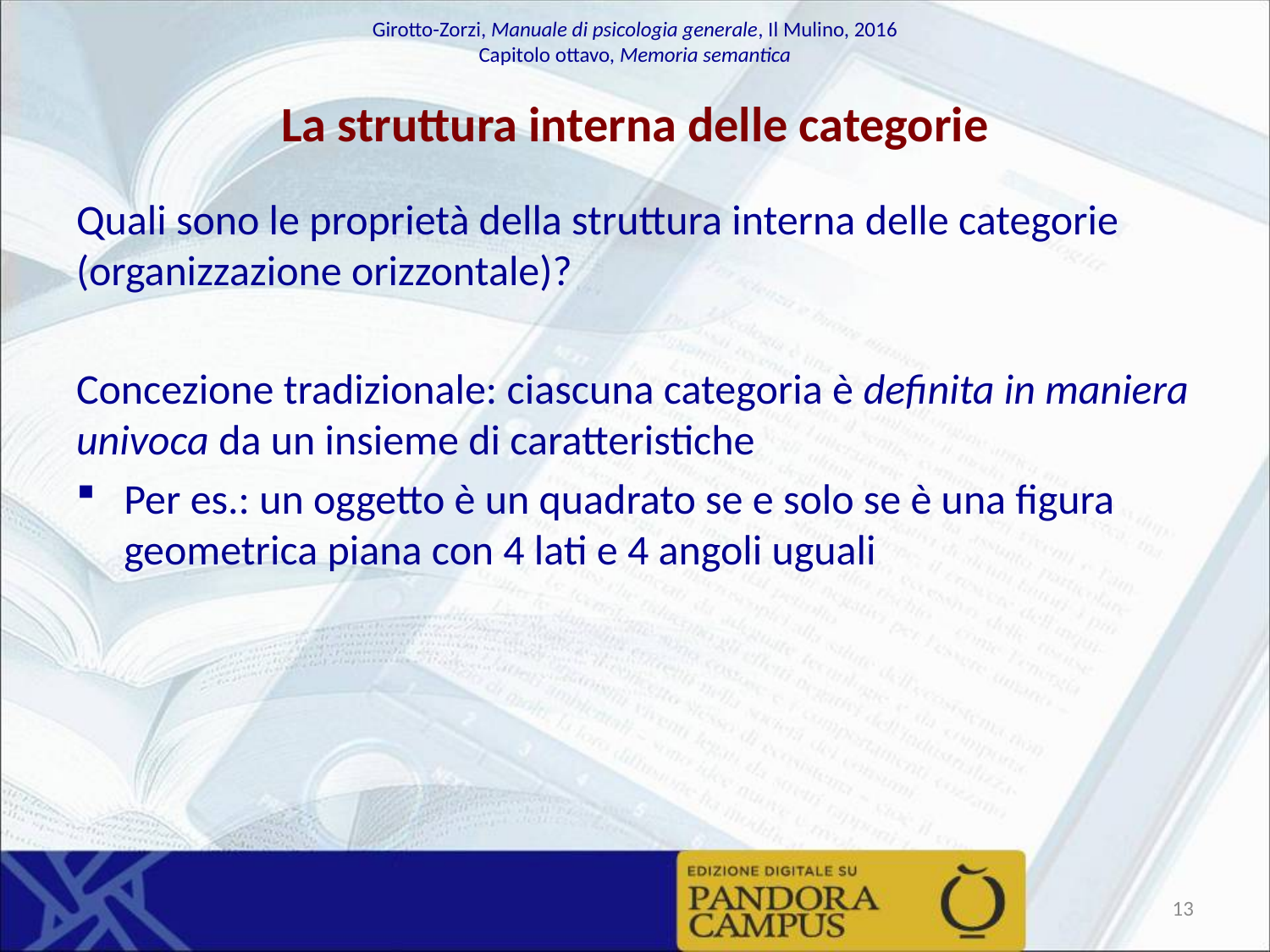

# La struttura interna delle categorie
Quali sono le proprietà della struttura interna delle categorie (organizzazione orizzontale)?

Concezione tradizionale: ciascuna categoria è definita in maniera univoca da un insieme di caratteristiche
Per es.: un oggetto è un quadrato se e solo se è una figura geometrica piana con 4 lati e 4 angoli uguali

13